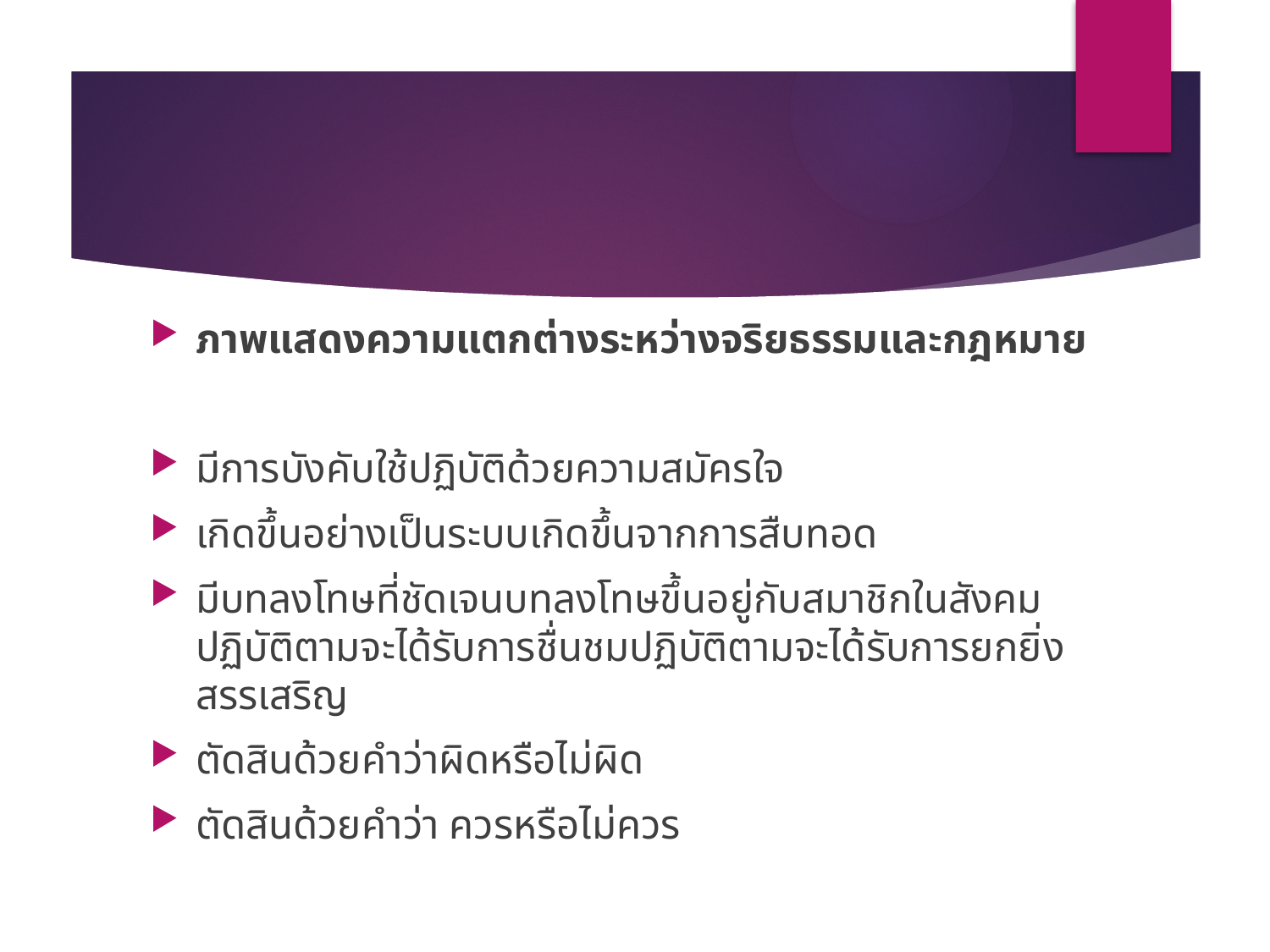

#
ภาพแสดงความแตกต่างระหว่างจริยธรรมและกฎหมาย

มีการบังคับใช้ปฏิบัติด้วยความสมัครใจ
เกิดขึ้นอย่างเป็นระบบเกิดขึ้นจากการสืบทอด
มีบทลงโทษที่ชัดเจนบทลงโทษขึ้นอยู่กับสมาชิกในสังคมปฏิบัติตามจะได้รับการชื่นชมปฏิบัติตามจะได้รับการยกยิ่งสรรเสริญ
ตัดสินด้วยคำว่าผิดหรือไม่ผิด
ตัดสินด้วยคำว่า ควรหรือไม่ควร